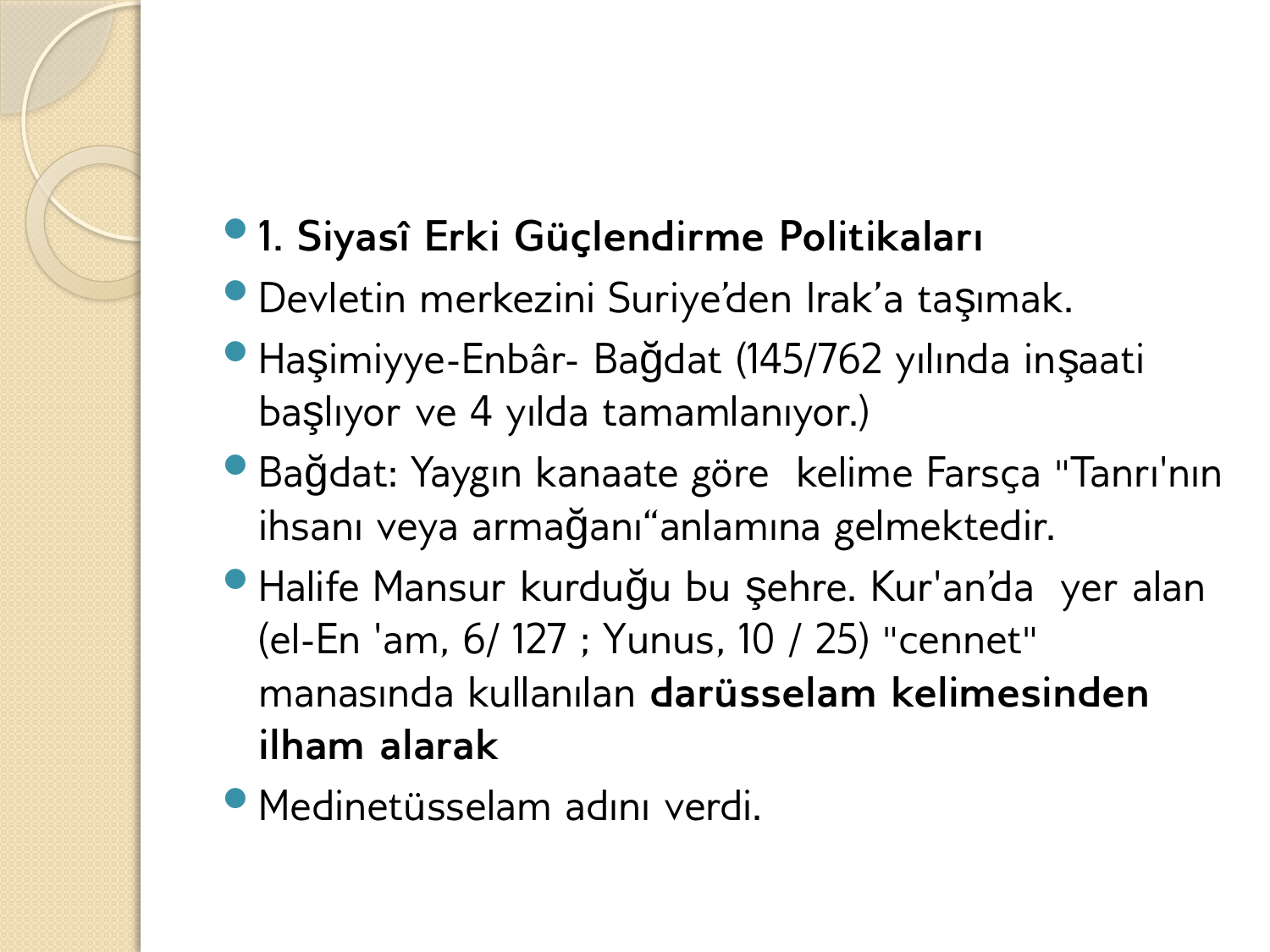

#
1. Siyasî Erki Güçlendirme Politikaları
Devletin merkezini Suriye’den Irak’a taşımak.
Haşimiyye-Enbâr- Bağdat (145/762 yılında inşaati başlıyor ve 4 yılda tamamlanıyor.)
Bağdat: Yaygın kanaate göre  kelime Farsça "Tanrı'nın ihsanı veya armağanı“anlamına gelmektedir.
Halife Mansur kurduğu bu şehre. Kur'an’da  yer alan (el-En 'am, 6/ 127 ; Yunus, 10 / 25) "cennet" manasında kullanılan darüsselam kelimesinden ilham alarak
Medinetüsselam adını verdi.